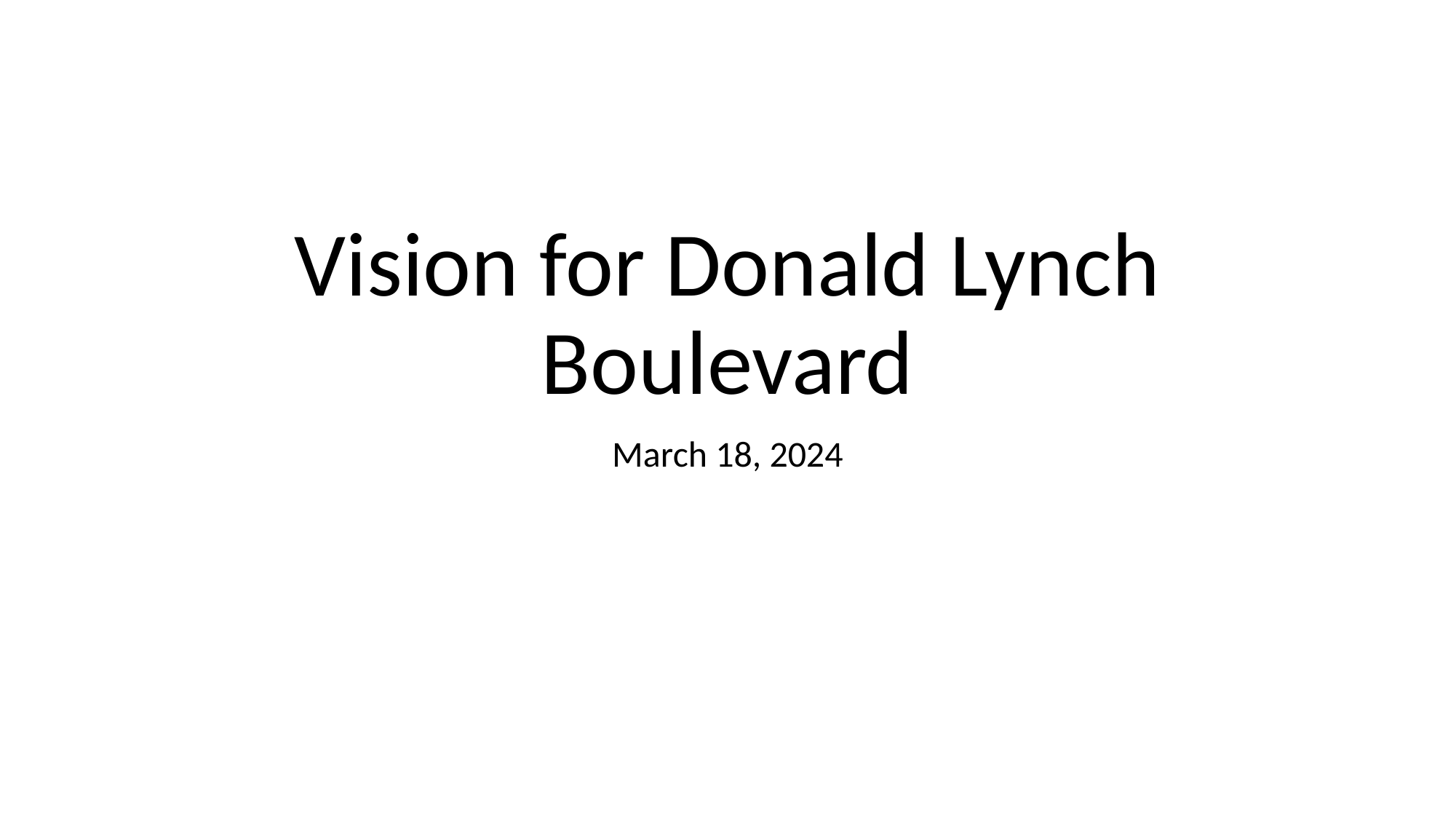

# Vision for Donald Lynch Boulevard
March 18, 2024